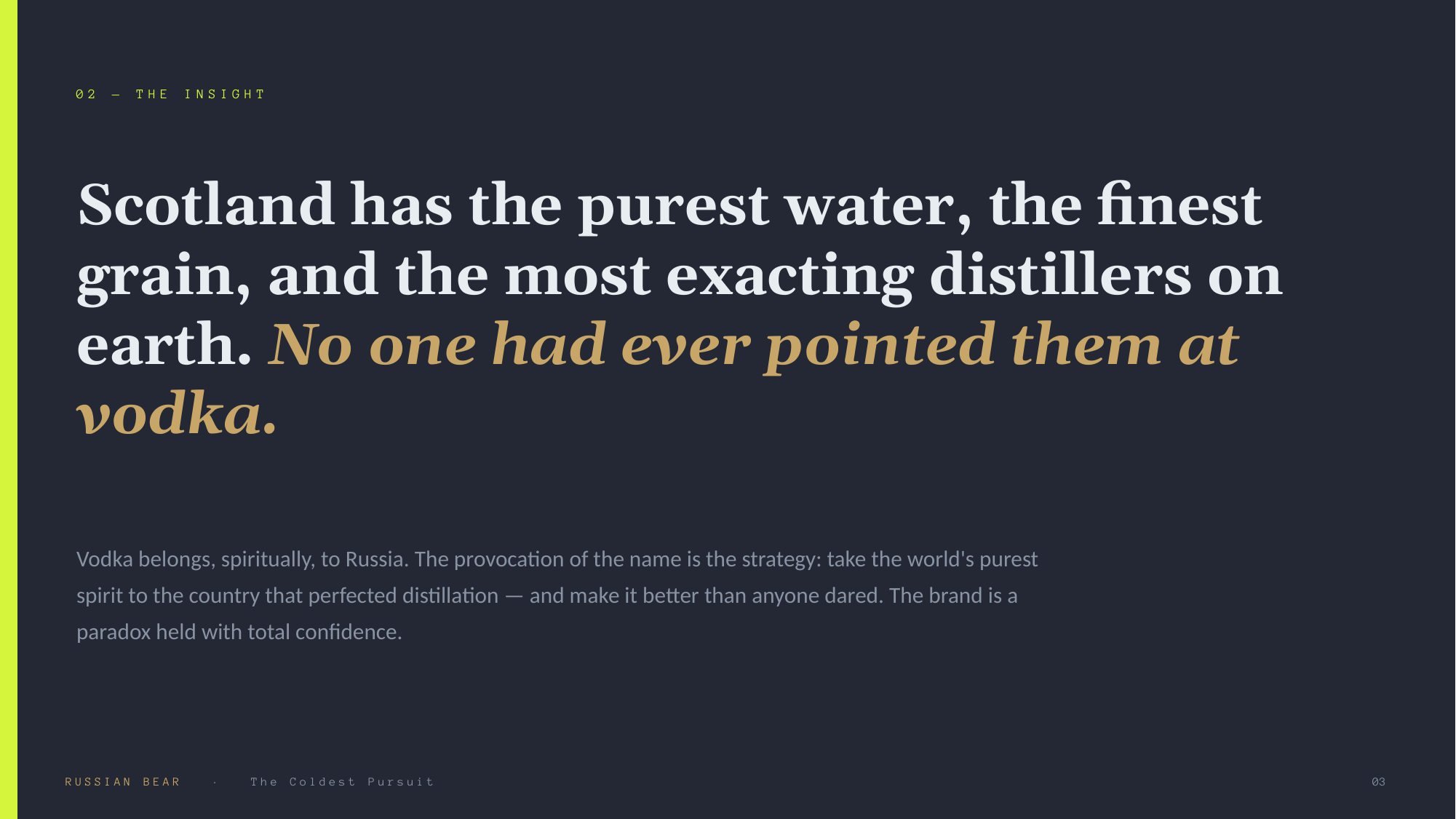

02 — THE INSIGHT
Scotland has the purest water, the finest grain, and the most exacting distillers on earth. No one had ever pointed them at vodka.
Vodka belongs, spiritually, to Russia. The provocation of the name is the strategy: take the world's purest spirit to the country that perfected distillation — and make it better than anyone dared. The brand is a paradox held with total confidence.
RUSSIAN BEAR   ·   The Coldest Pursuit
03